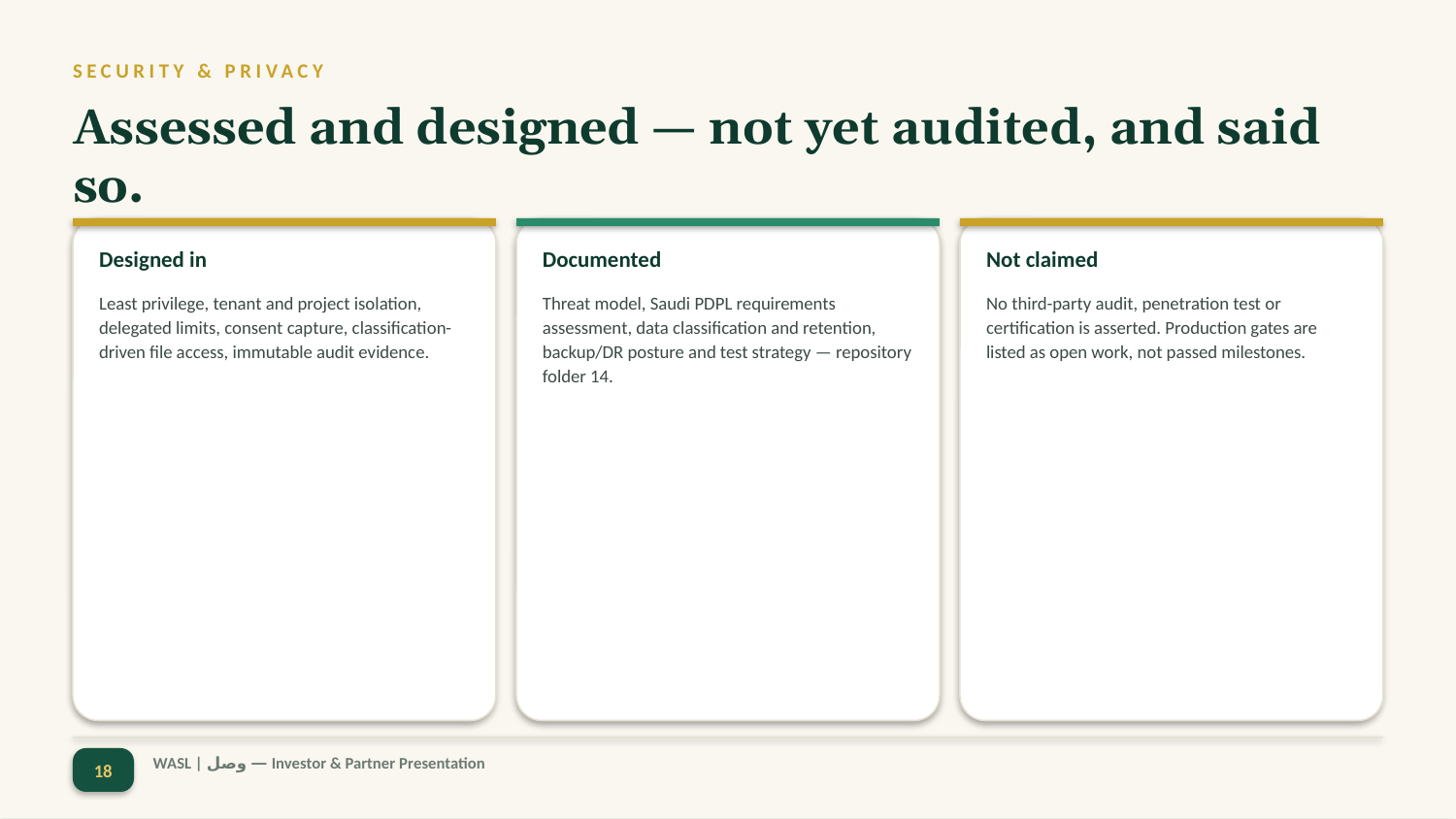

SECURITY & PRIVACY
Assessed and designed — not yet audited, and said so.

Designed in
Documented
Not claimed
Least privilege, tenant and project isolation, delegated limits, consent capture, classification-driven file access, immutable audit evidence.
Threat model, Saudi PDPL requirements assessment, data classification and retention, backup/DR posture and test strategy — repository folder 14.
No third-party audit, penetration test or certification is asserted. Production gates are listed as open work, not passed milestones.

18
WASL | وصل — Investor & Partner Presentation